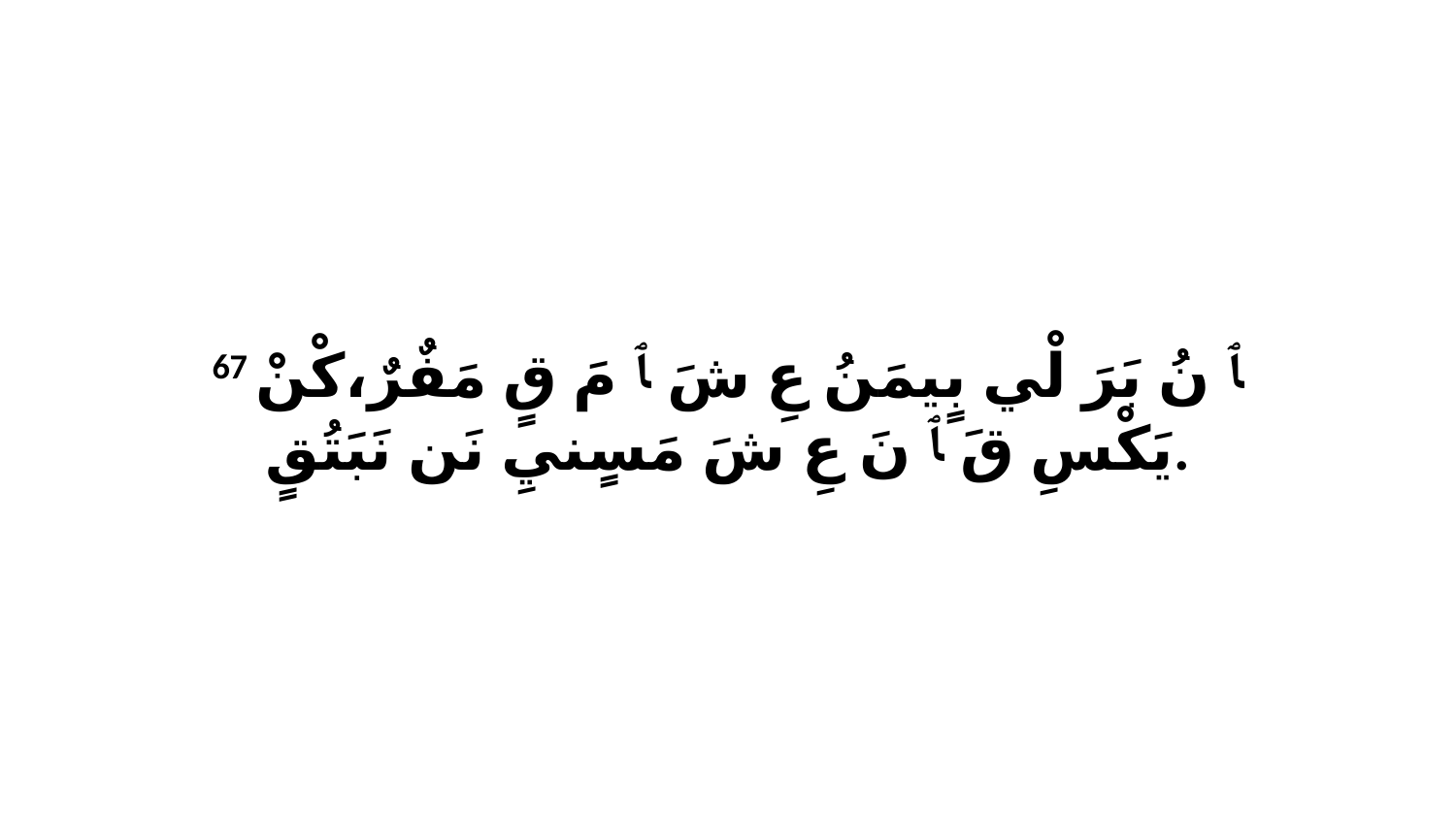

67 ﭑ نُ بَرَ لْي بٍيمَنُ عِ شَ ﭑ مَ قٍ مَفٌرٌ،كْنْ يَكْسِ قَ ﭑ نَ عِ شَ مَسٍنيِ نَن نَبَتُقٍ.